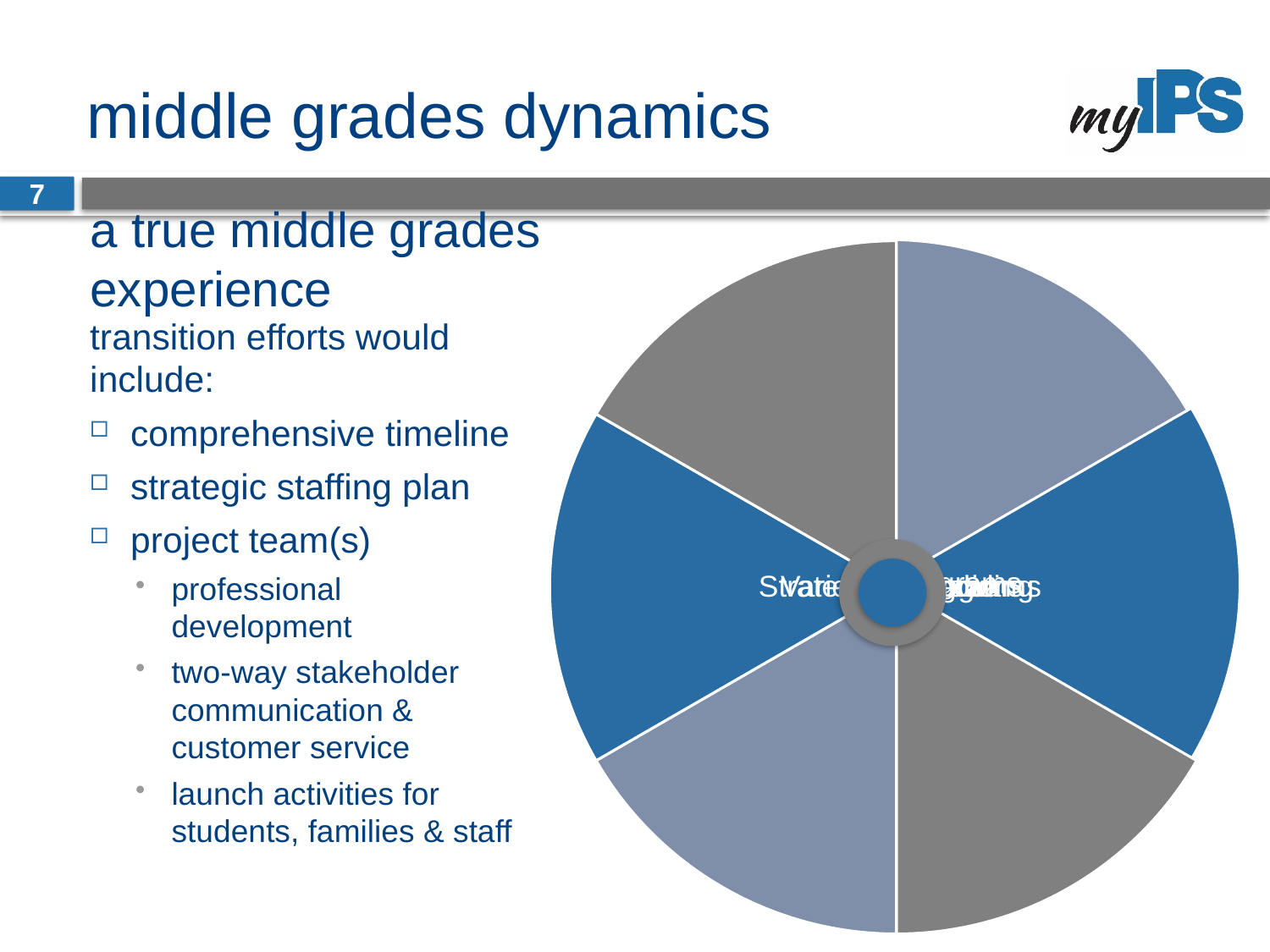

# middle grades dynamics
Interdisciplinary Teaming
Transition Programs
Advisory Programs
Exploratory Programs
Strategic Scheduling
Varied Instruction
7
a true middle grades experience
transition efforts would include:
comprehensive timeline
strategic staffing plan
project team(s)
professional development
two-way stakeholder communication & customer service
launch activities for students, families & staff